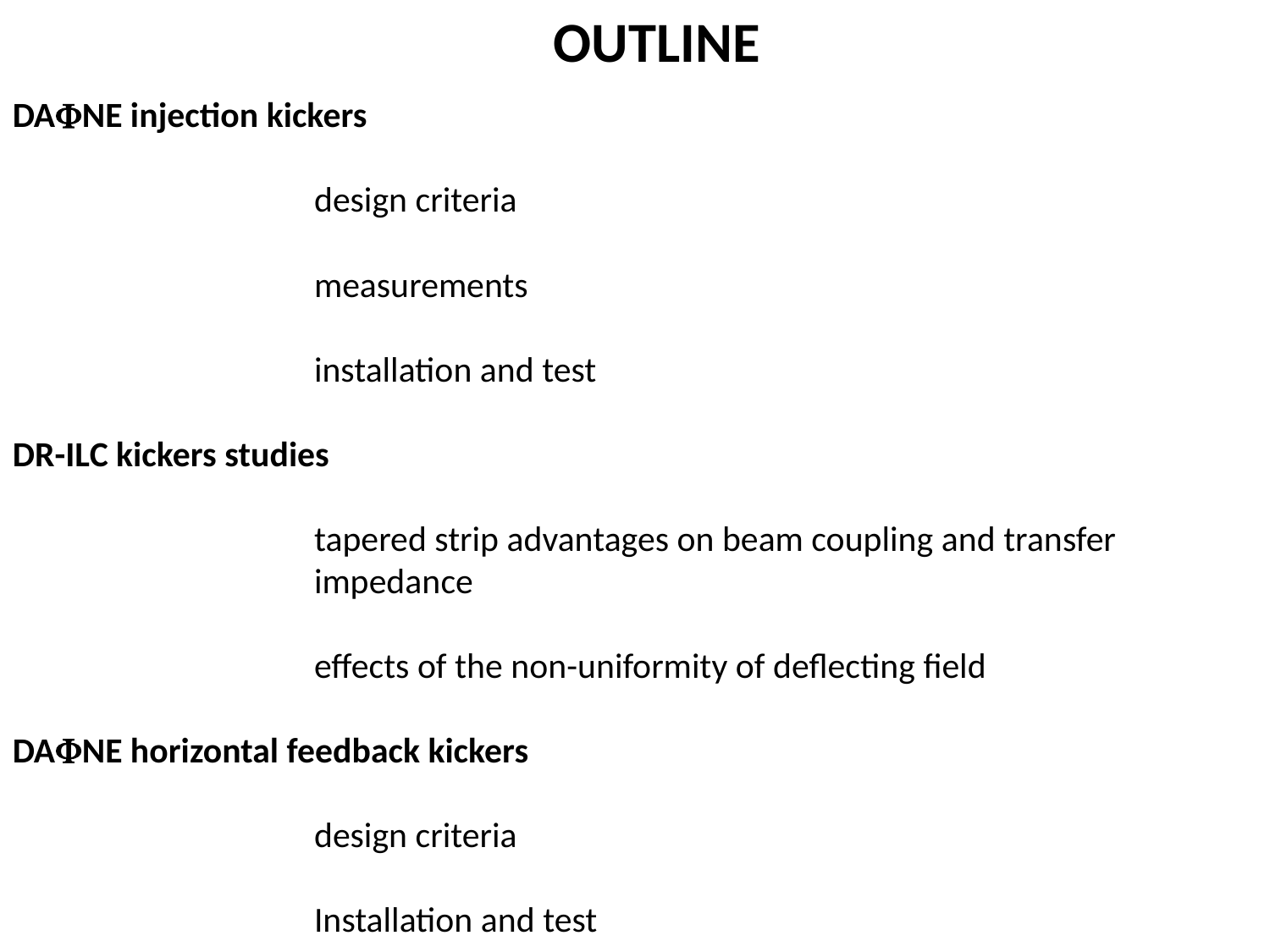

OUTLINE
DAΦNE injection kickers

			design criteria

			measurements

			installation and test

DR-ILC kickers studies

			tapered strip advantages on beam coupling and transfer 			impedance

			effects of the non-uniformity of deflecting field

DAΦNE horizontal feedback kickers

			design criteria

			Installation and test